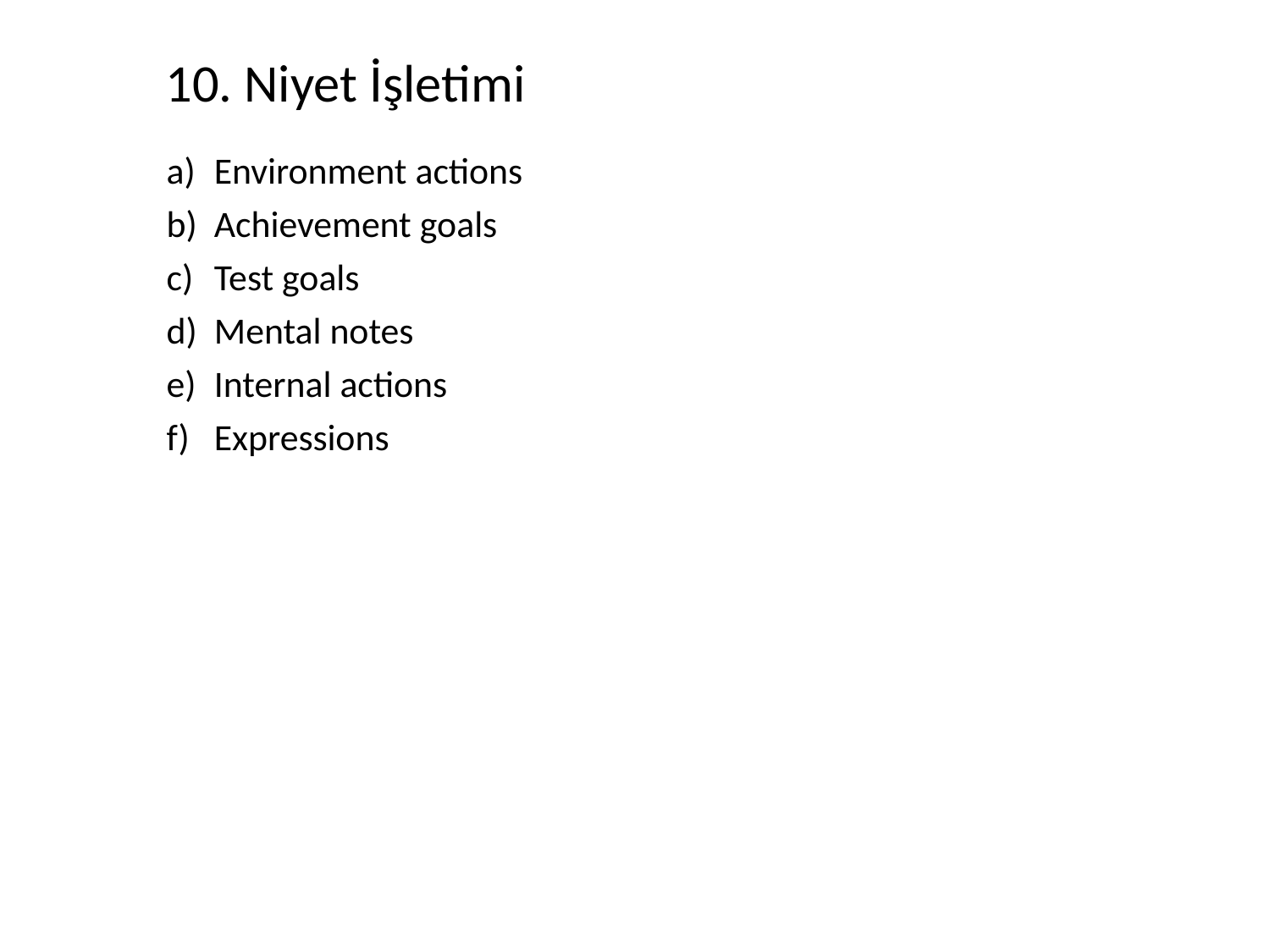

# 10. Niyet İşletimi
Environment actions
Achievement goals
Test goals
Mental notes
Internal actions
Expressions